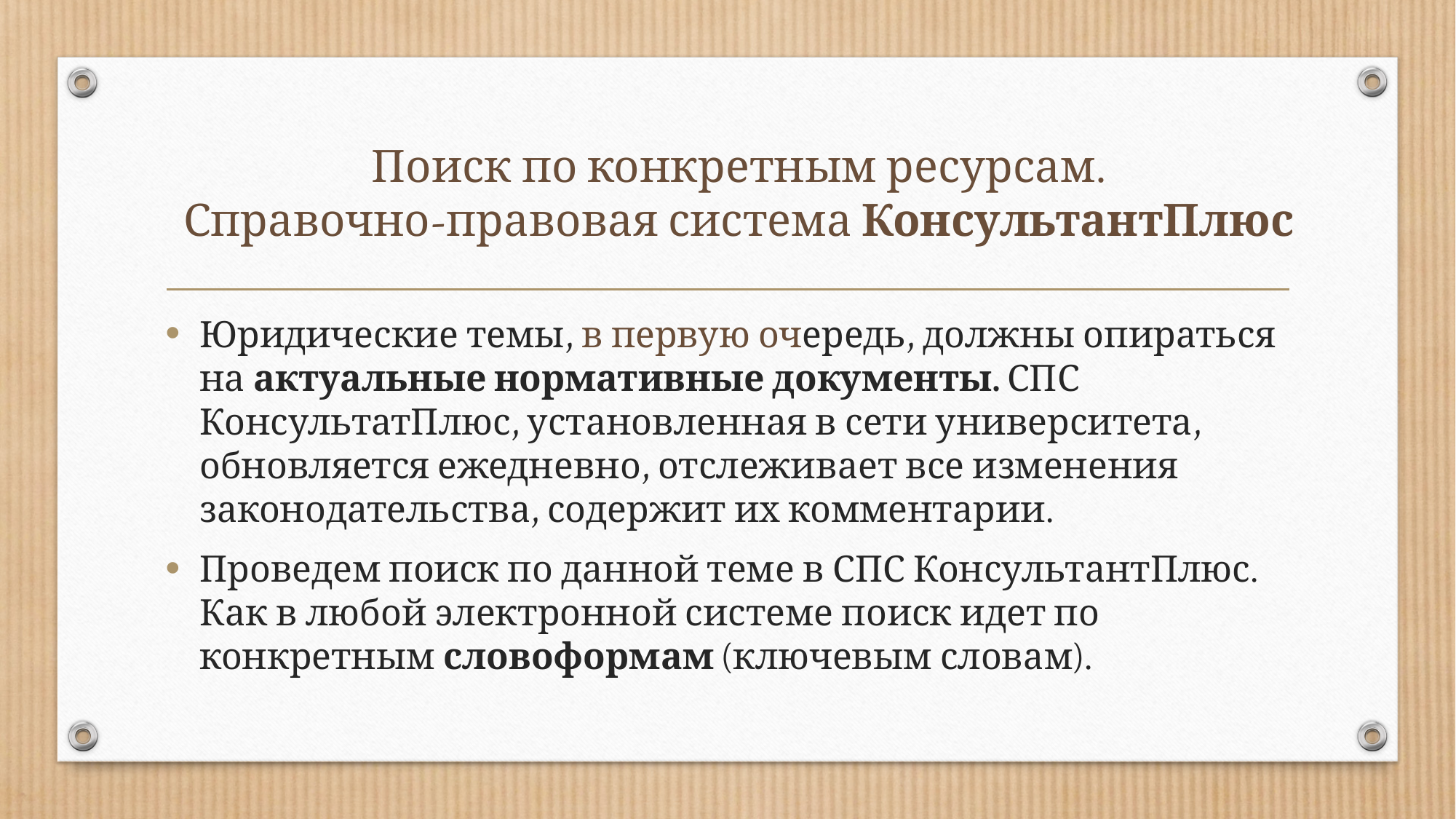

# Поиск по конкретным ресурсам. Справочно-правовая система КонсультантПлюс
Юридические темы, в первую очередь, должны опираться на актуальные нормативные документы. СПС КонсультатПлюс, установленная в сети университета, обновляется ежедневно, отслеживает все изменения законодательства, содержит их комментарии.
Проведем поиск по данной теме в СПС КонсультантПлюс. Как в любой электронной системе поиск идет по конкретным словоформам (ключевым словам).